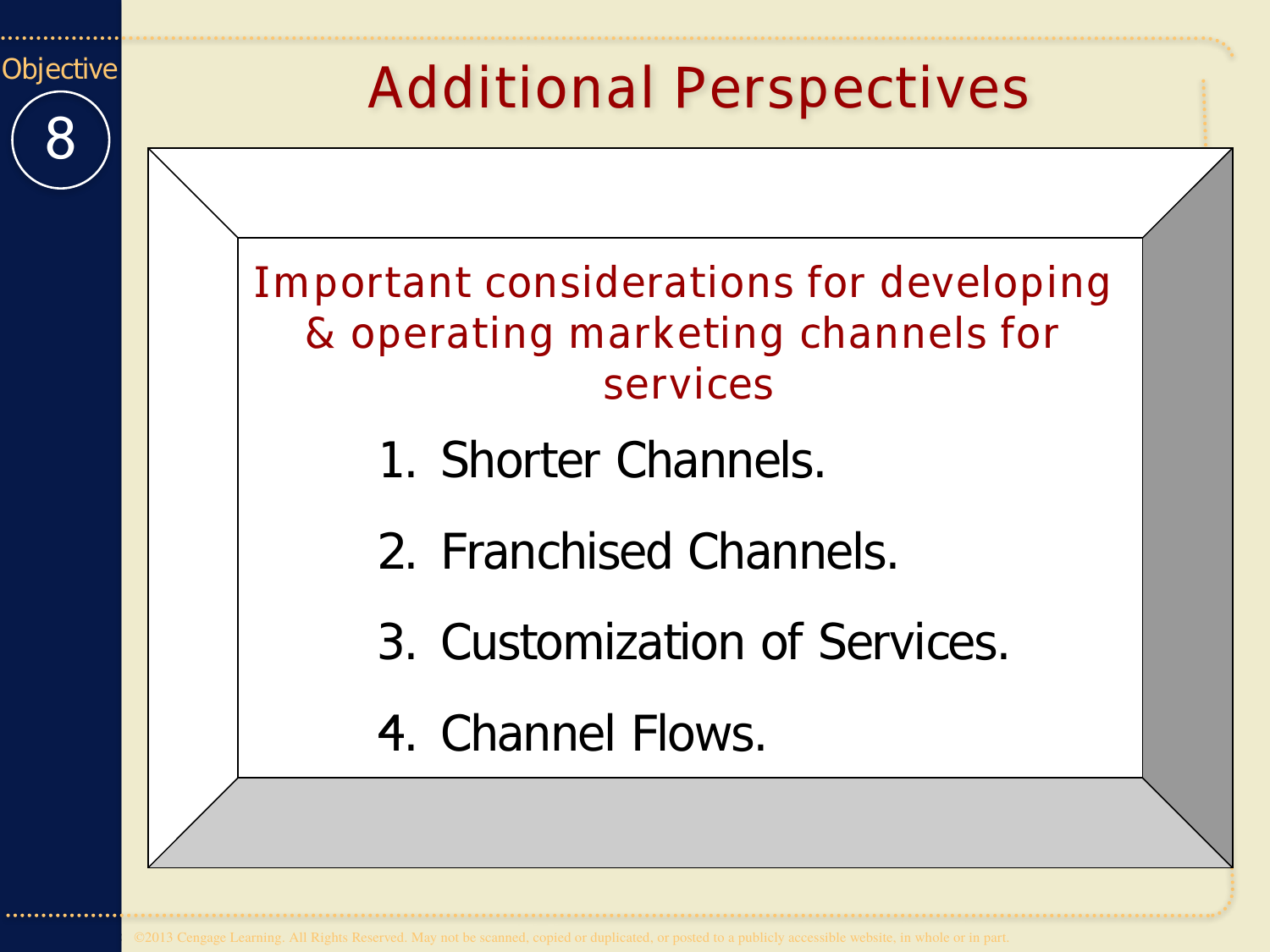

# Additional Perspectives

8

Important considerations for developing
& operating marketing channels for
services
Shorter Channels.
Franchised Channels.
Customization of Services.
Channel Flows.